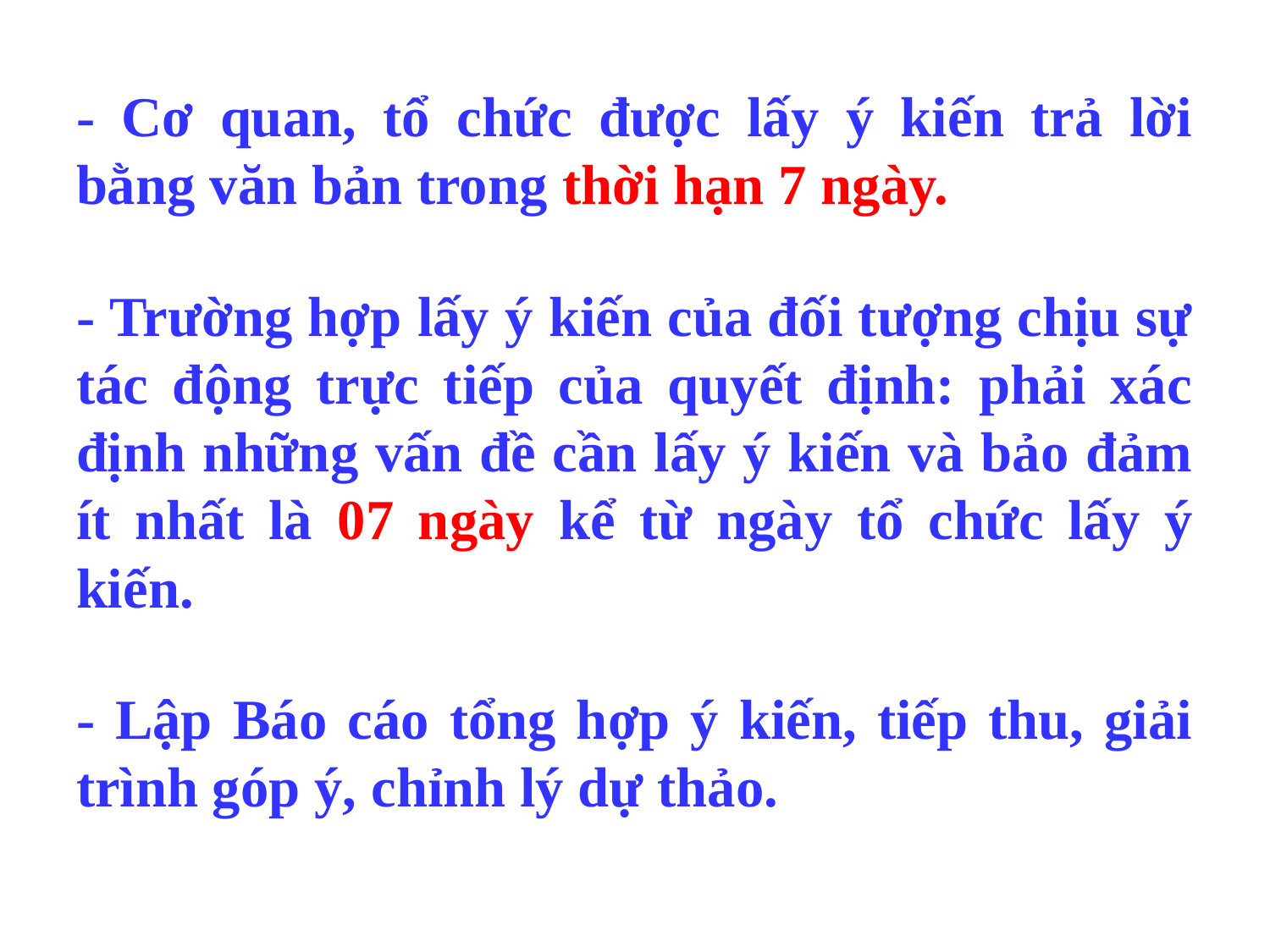

- Cơ quan, tổ chức được lấy ý kiến trả lời bằng văn bản trong thời hạn 7 ngày.
- Trường hợp lấy ý kiến của đối tượng chịu sự tác động trực tiếp của quyết định: phải xác định những vấn đề cần lấy ý kiến và bảo đảm ít nhất là 07 ngày kể từ ngày tổ chức lấy ý kiến.
- Lập Báo cáo tổng hợp ý kiến, tiếp thu, giải trình góp ý, chỉnh lý dự thảo.